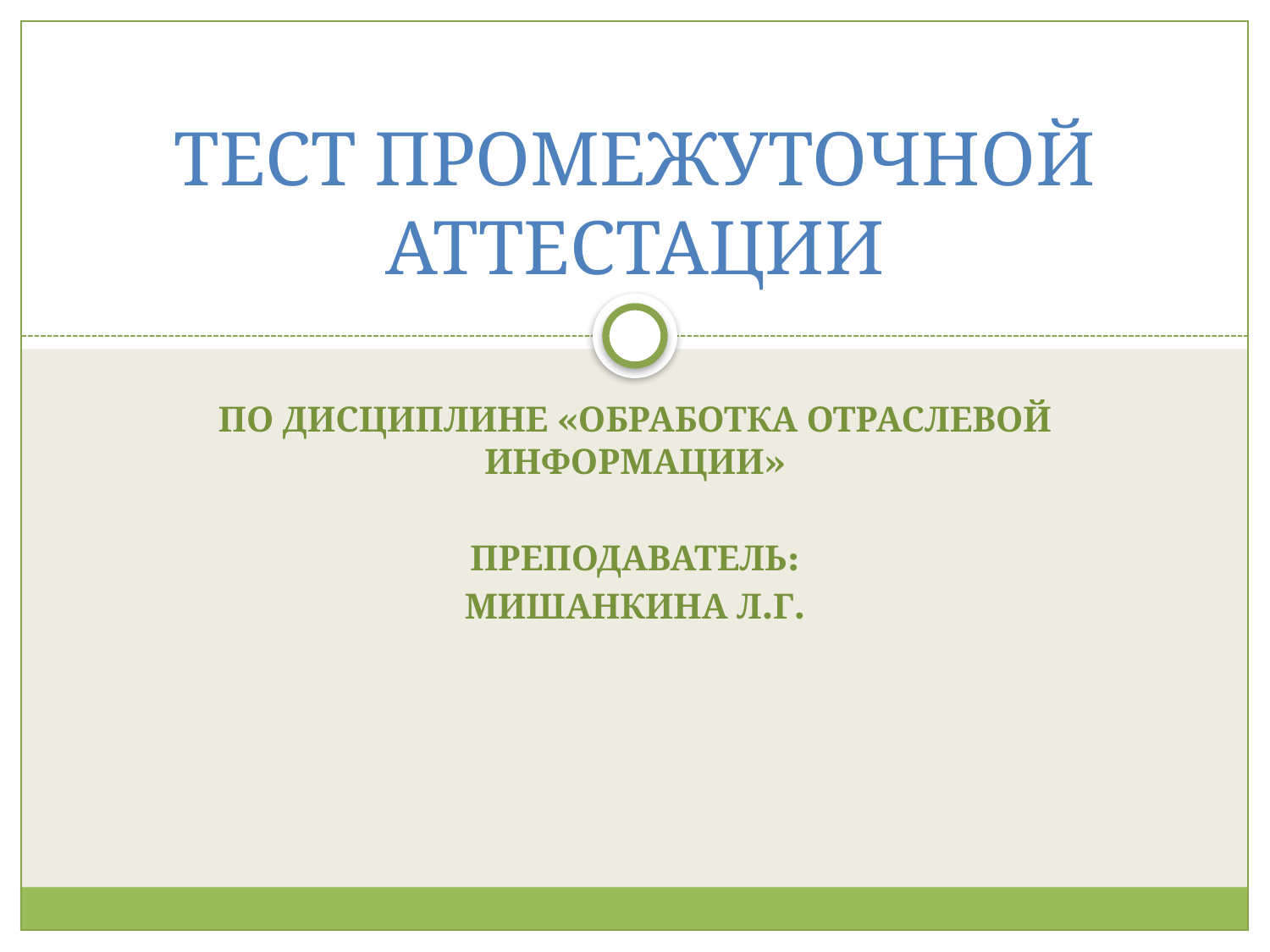

# ТЕСТ ПРОМЕЖУТОЧНОЙ АТТЕСТАЦИИ
По дисциплине «Обработка отраслевой информации»

Преподаватель:
МИШАНКИНА Л.Г.